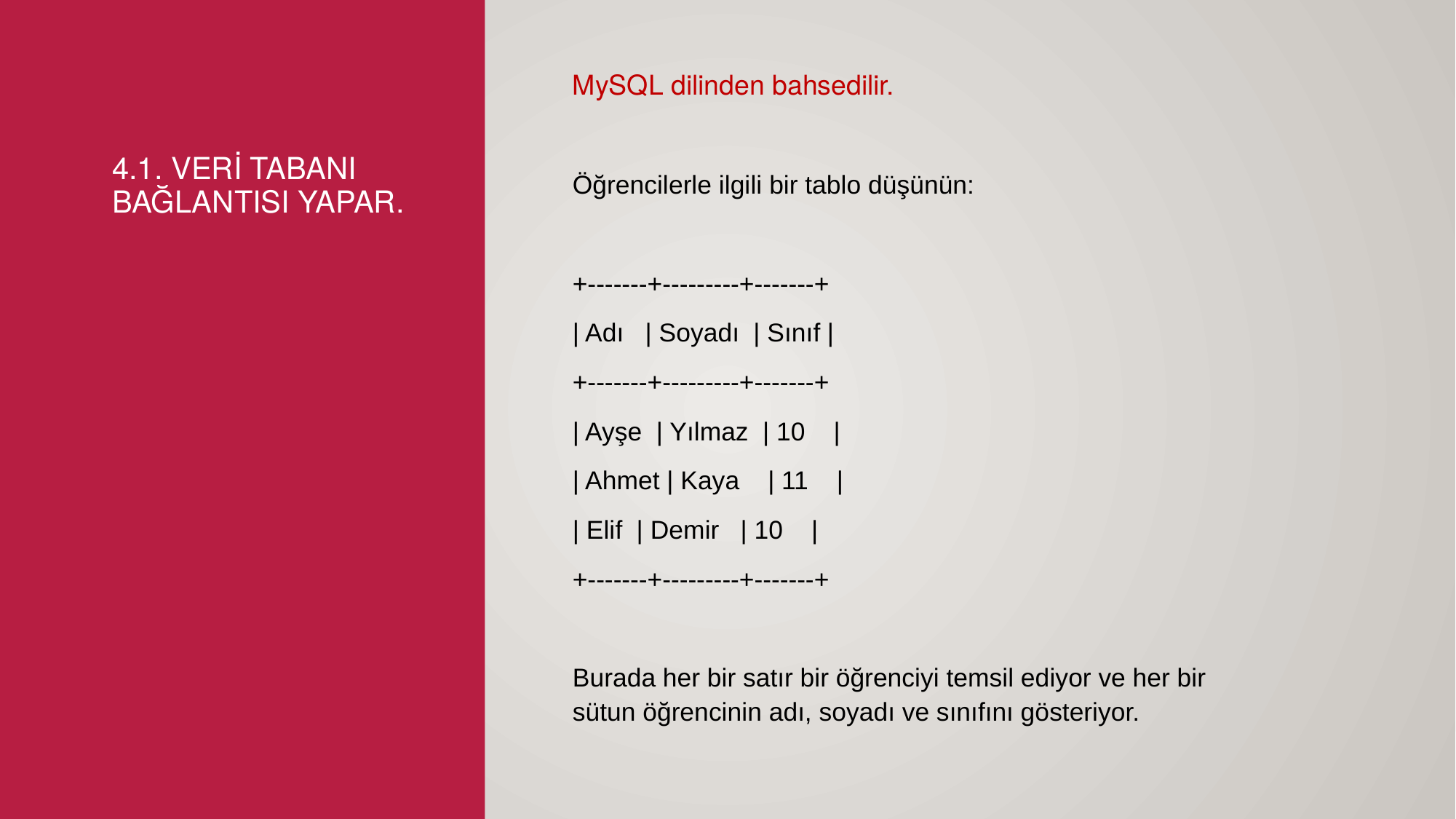

MySQL dilinden bahsedilir.

Öğrencilerle ilgili bir tablo düşünün:

+-------+---------+-------+
| Adı   | Soyadı  | Sınıf |
+-------+---------+-------+
| Ayşe  | Yılmaz  | 10    |
| Ahmet | Kaya    | 11    |
| Elif  | Demir   | 10    |
+-------+---------+-------+

Burada her bir satır bir öğrenciyi temsil ediyor ve her bir sütun öğrencinin adı, soyadı ve sınıfını gösteriyor.

# 4.1. Veri tabanı bağlantısı yapar.